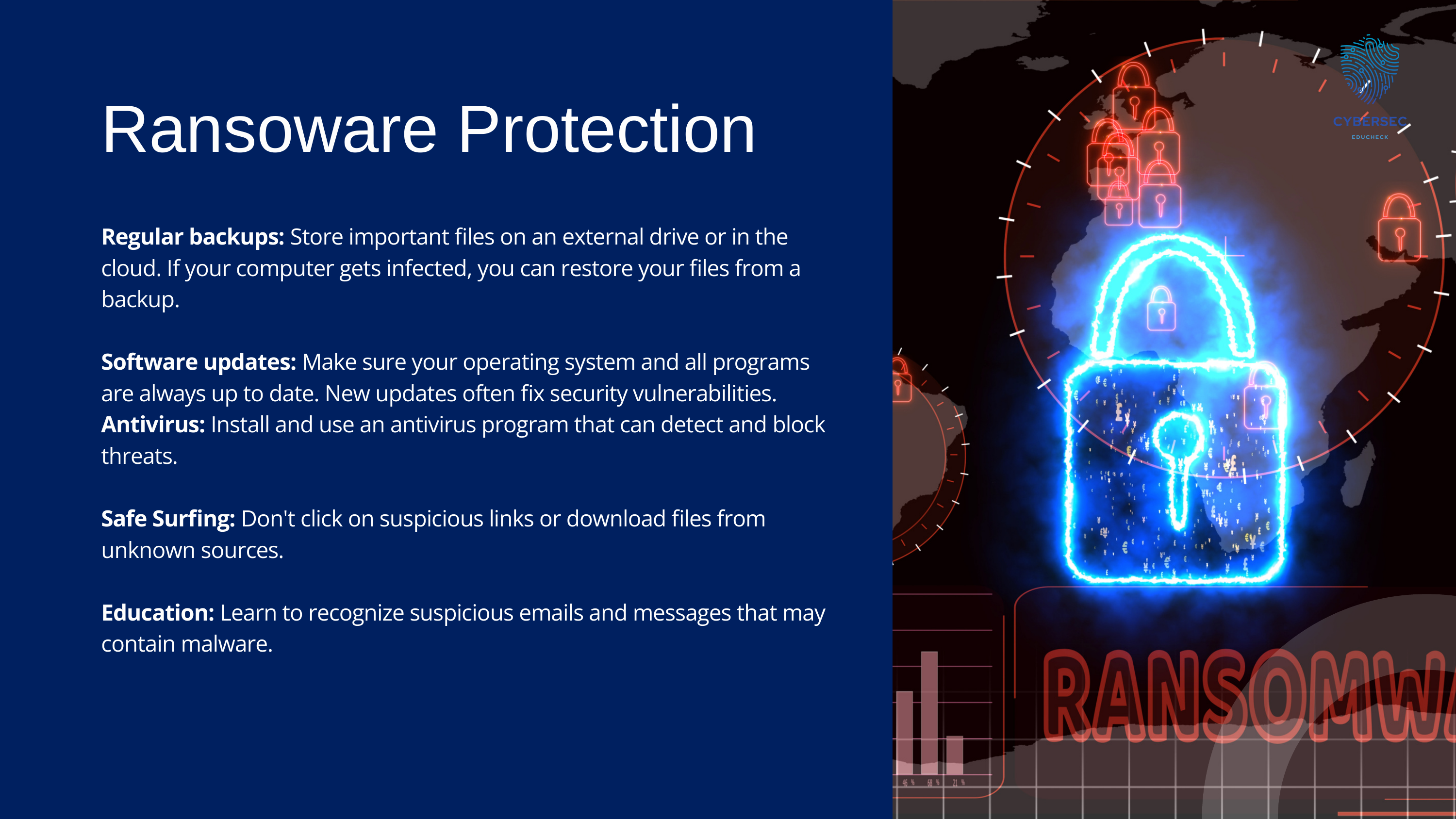

Ransoware Protection
Regular backups: Store important files on an external drive or in the cloud. If your computer gets infected, you can restore your files from a backup.
Software updates: Make sure your operating system and all programs are always up to date. New updates often fix security vulnerabilities.
Antivirus: Install and use an antivirus program that can detect and block threats.
Safe Surfing: Don't click on suspicious links or download files from unknown sources.
Education: Learn to recognize suspicious emails and messages that may contain malware.